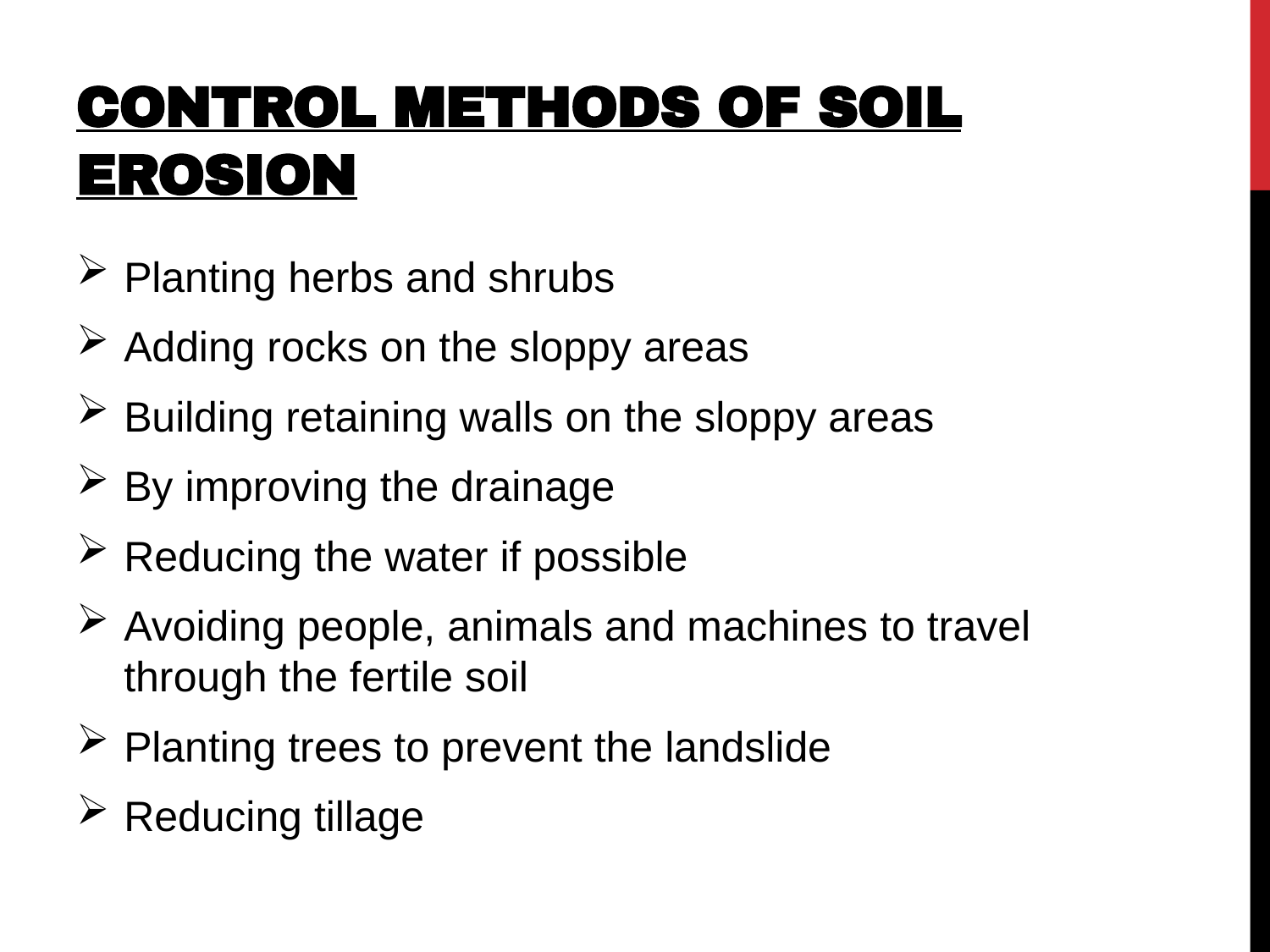

# Control methods of Soil erosion
Planting herbs and shrubs
Adding rocks on the sloppy areas
Building retaining walls on the sloppy areas
By improving the drainage
Reducing the water if possible
Avoiding people, animals and machines to travel through the fertile soil
Planting trees to prevent the landslide
Reducing tillage